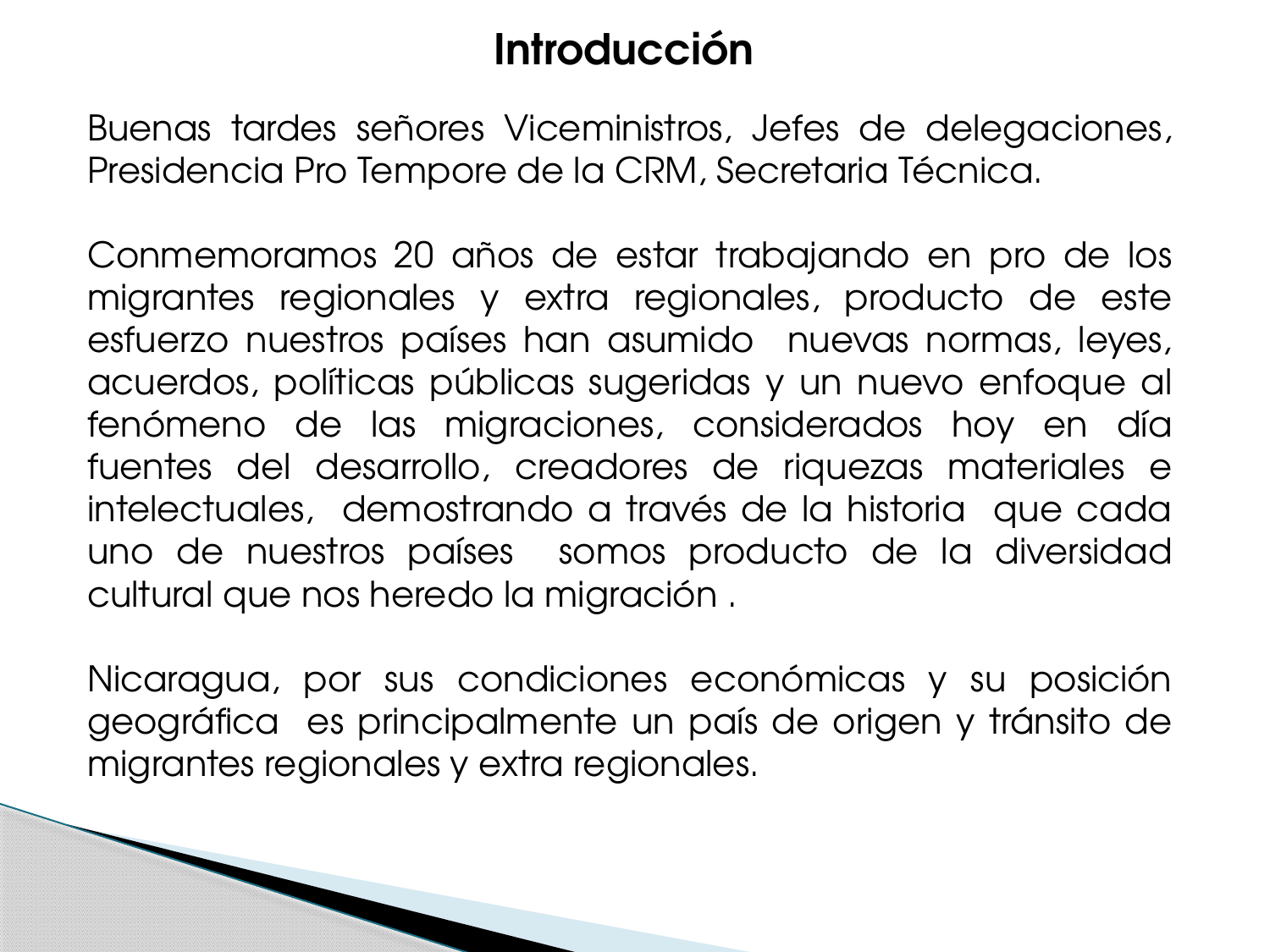

Introducción
Buenas tardes señores Viceministros, Jefes de delegaciones, Presidencia Pro Tempore de la CRM, Secretaria Técnica.

Conmemoramos 20 años de estar trabajando en pro de los migrantes regionales y extra regionales, producto de este esfuerzo nuestros países han asumido  nuevas normas, leyes, acuerdos, políticas públicas sugeridas y un nuevo enfoque al fenómeno de las migraciones, considerados hoy en día fuentes del desarrollo, creadores de riquezas materiales e intelectuales,  demostrando a través de la historia  que cada uno de nuestros países  somos producto de la diversidad cultural que nos heredo la migración .

Nicaragua, por sus condiciones económicas y su posición geográfica  es principalmente un país de origen y tránsito de migrantes regionales y extra regionales.